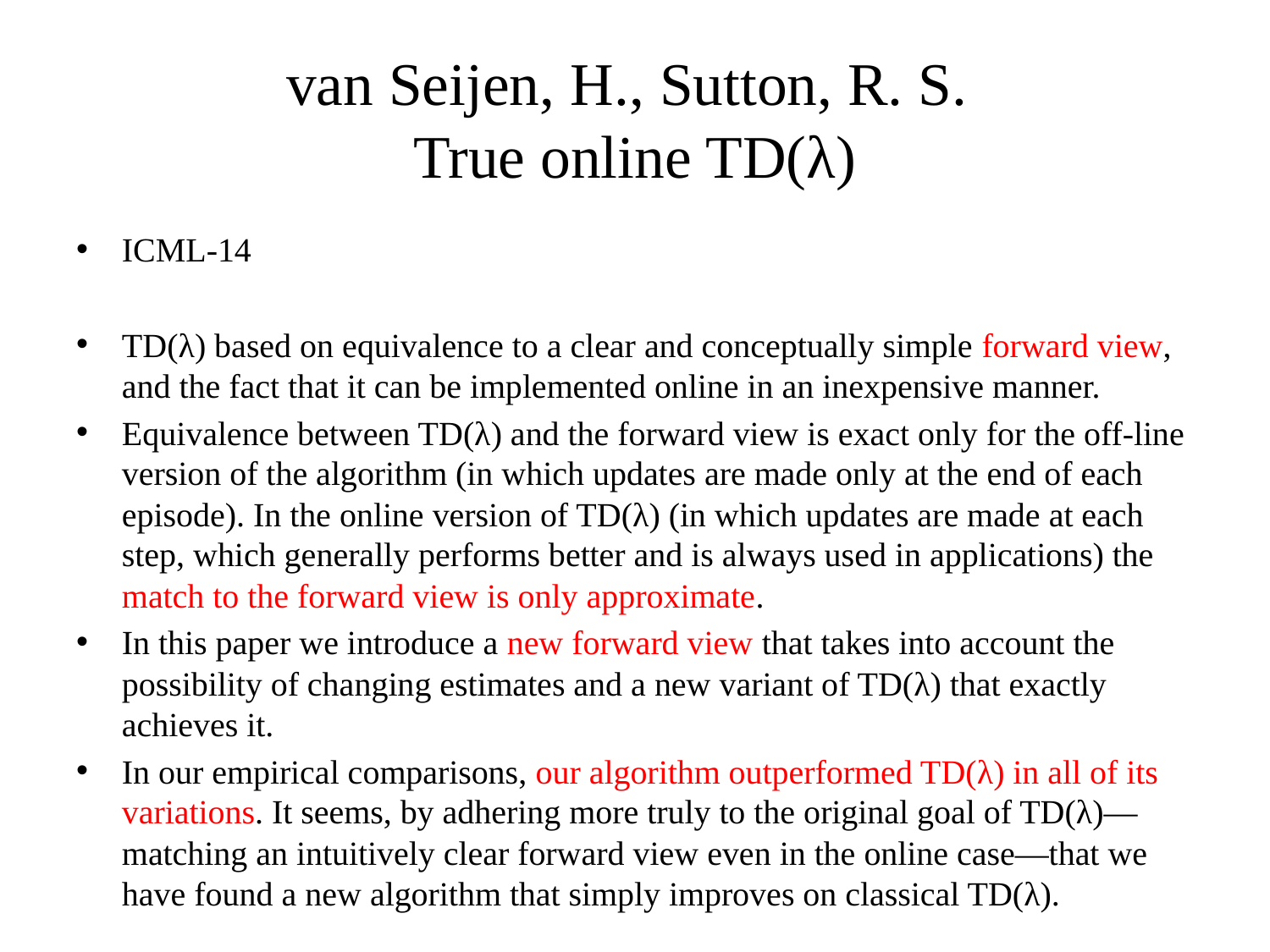

# van Seijen, H., Sutton, R. S. True online TD(λ)
ICML-14

TD(λ) based on equivalence to a clear and conceptually simple forward view, and the fact that it can be implemented online in an inexpensive manner.
Equivalence between TD(λ) and the forward view is exact only for the off-line version of the algorithm (in which updates are made only at the end of each episode). In the online version of TD(λ) (in which updates are made at each step, which generally performs better and is always used in applications) the match to the forward view is only approximate.
In this paper we introduce a new forward view that takes into account the possibility of changing estimates and a new variant of TD(λ) that exactly achieves it.
In our empirical comparisons, our algorithm outperformed TD(λ) in all of its variations. It seems, by adhering more truly to the original goal of TD(λ)—matching an intuitively clear forward view even in the online case—that we have found a new algorithm that simply improves on classical TD(λ).